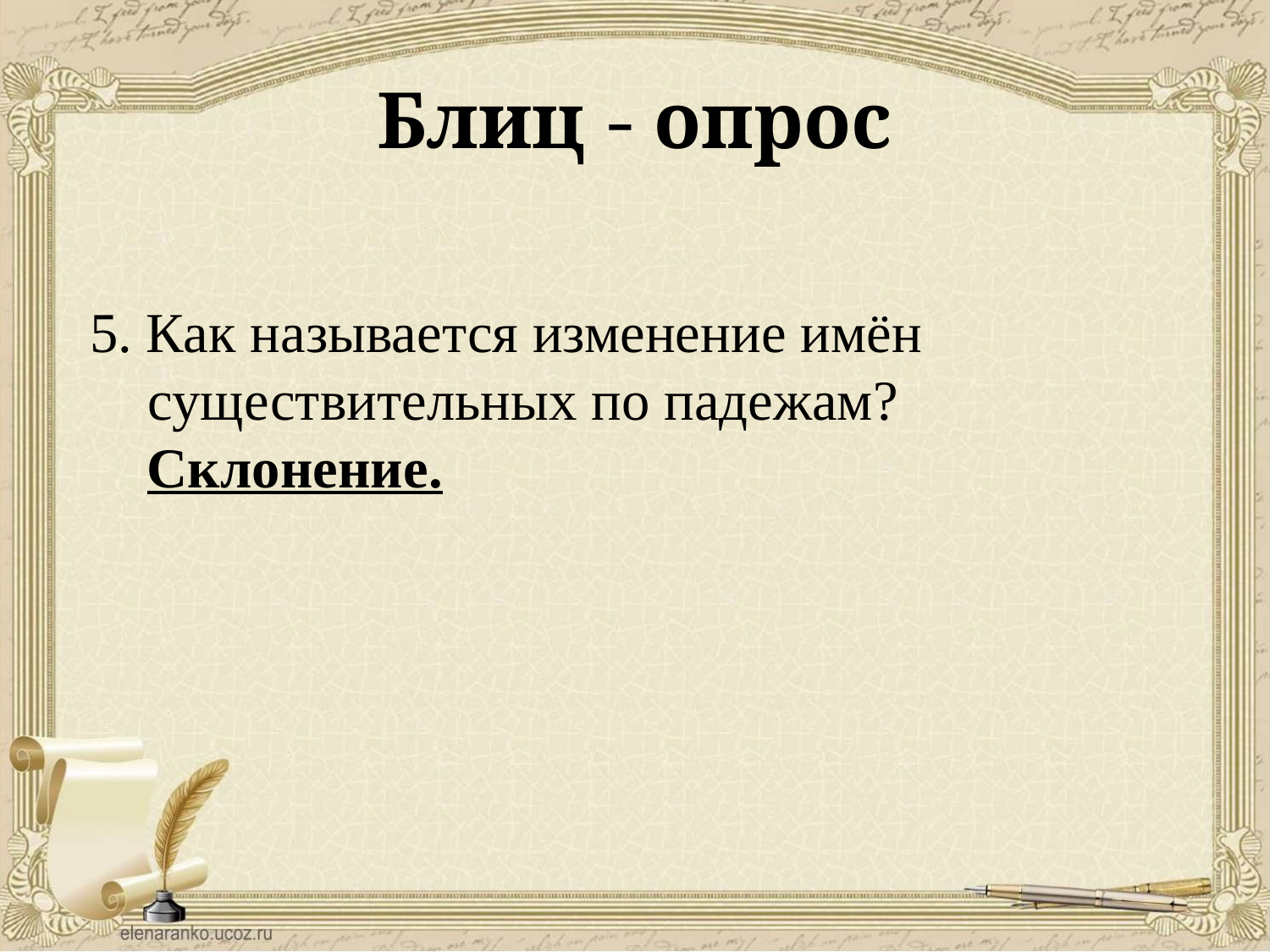

# Блиц - опрос

 5. Как называется изменение имён существительных по падежам?
     Склонение.